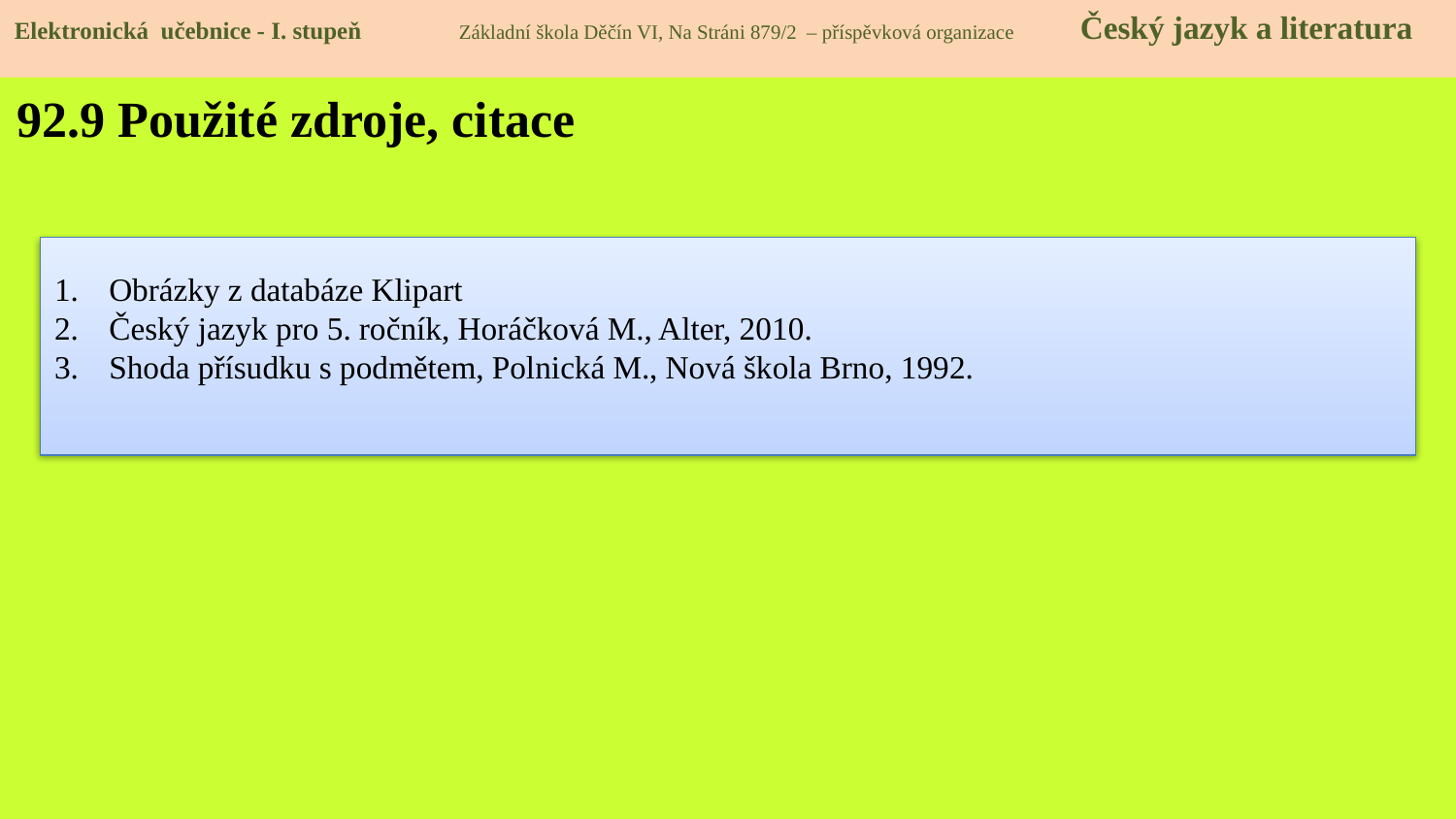

Elektronická  učebnice - I. stupeň                Základní škola Děčín VI, Na Stráni 879/2  – příspěvková organizace             Český jazyk a literatura

92.9 Použité zdroje, citace
Obrázky z databáze Klipart
Český jazyk pro 5. ročník, Horáčková M., Alter, 2010.
Shoda přísudku s podmětem, Polnická M., Nová škola Brno, 1992.